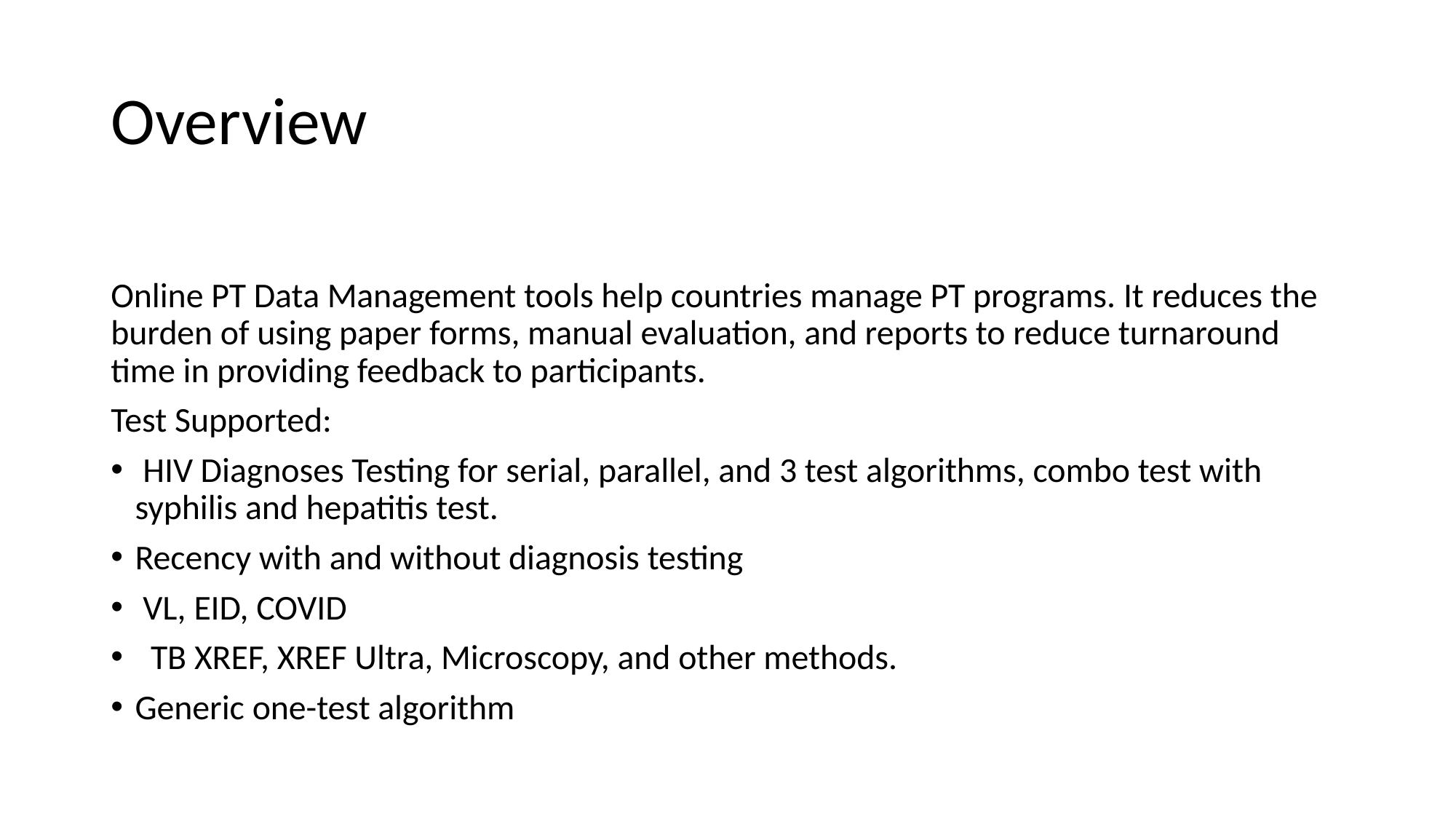

# Overview

Online PT Data Management tools help countries manage PT programs. It reduces the burden of using paper forms, manual evaluation, and reports to reduce turnaround time in providing feedback to participants.
Test Supported:
 HIV Diagnoses Testing for serial, parallel, and 3 test algorithms, combo test with syphilis and hepatitis test.
Recency with and without diagnosis testing
 VL, EID, COVID
  TB XREF, XREF Ultra, Microscopy, and other methods.
Generic one-test algorithm